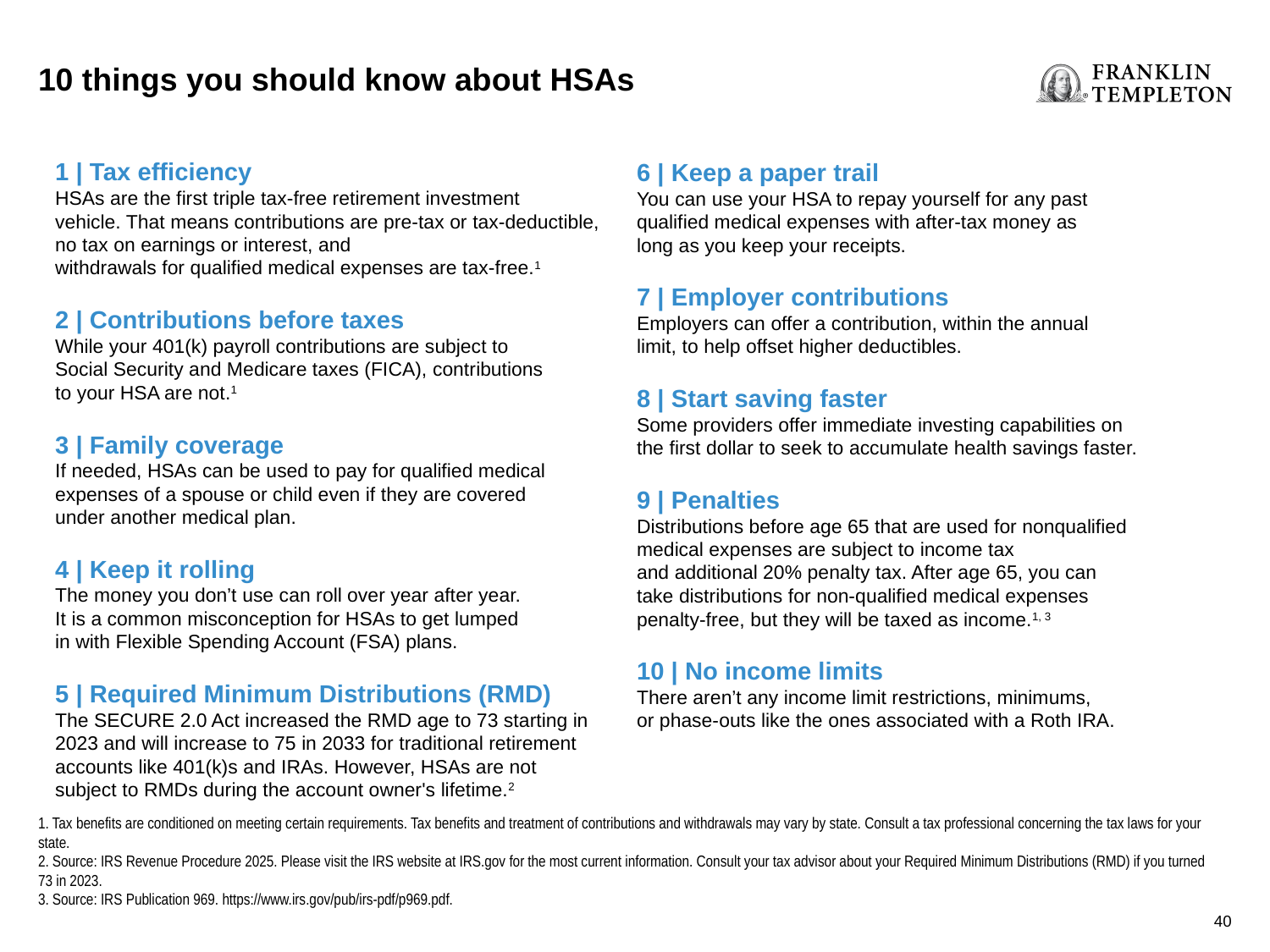

10 things you should know about HSAs

1 | Tax efficiency
HSAs are the first triple tax-free retirement investment
vehicle. That means contributions are pre-tax or tax-deductible, no tax on earnings or interest, and
withdrawals for qualified medical expenses are tax-free.1

2 | Contributions before taxes
While your 401(k) payroll contributions are subject to
Social Security and Medicare taxes (FICA), contributions
to your HSA are not.1

3 | Family coverage
If needed, HSAs can be used to pay for qualified medical
expenses of a spouse or child even if they are covered
under another medical plan.

4 | Keep it rolling
The money you don’t use can roll over year after year.
It is a common misconception for HSAs to get lumped
in with Flexible Spending Account (FSA) plans.

5 | Required Minimum Distributions (RMD)
The SECURE 2.0 Act increased the RMD age to 73 starting in 2023 and will increase to 75 in 2033 for traditional retirement accounts like 401(k)s and IRAs. However, HSAs are not subject to RMDs during the account owner's lifetime.2
6 | Keep a paper trail
You can use your HSA to repay yourself for any past
qualified medical expenses with after-tax money as
long as you keep your receipts.

7 | Employer contributions
Employers can offer a contribution, within the annual
limit, to help offset higher deductibles.

8 | Start saving faster
Some providers offer immediate investing capabilities on
the first dollar to seek to accumulate health savings faster.

9 | Penalties
Distributions before age 65 that are used for nonqualified
medical expenses are subject to income tax
and additional 20% penalty tax. After age 65, you can
take distributions for non-qualified medical expenses
penalty-free, but they will be taxed as income.1, 3

10 | No income limits
There aren’t any income limit restrictions, minimums,
or phase-outs like the ones associated with a Roth IRA.
1. Tax benefits are conditioned on meeting certain requirements. Tax benefits and treatment of contributions and withdrawals may vary by state. Consult a tax professional concerning the tax laws for your state.
2. Source: IRS Revenue Procedure 2025. Please visit the IRS website at IRS.gov for the most current information. Consult your tax advisor about your Required Minimum Distributions (RMD) if you turned 73 in 2023.
3. Source: IRS Publication 969. https://www.irs.gov/pub/irs-pdf/p969.pdf.
40